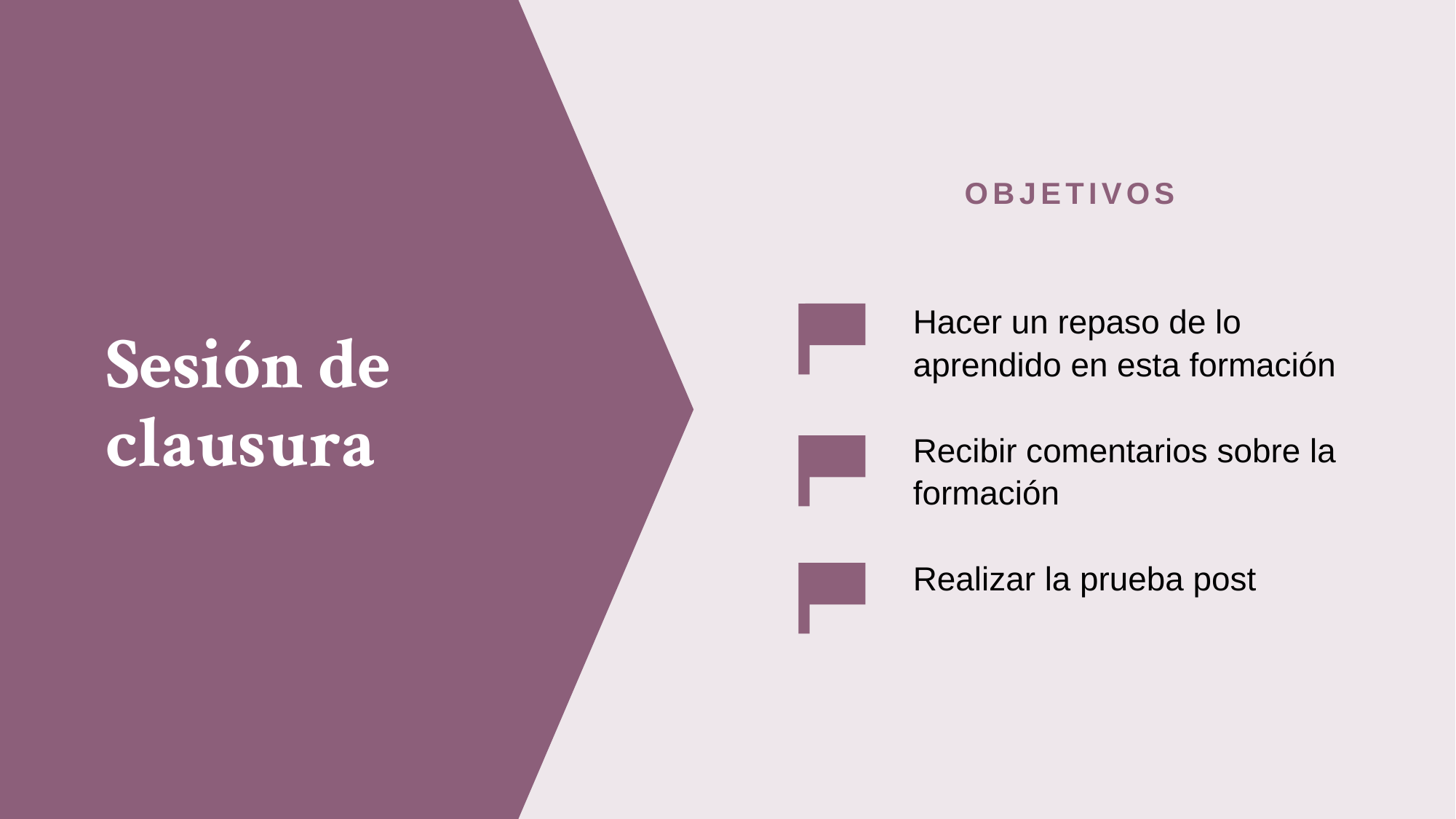

OBJETIVOS
Hacer un repaso de lo aprendido en esta formación

Recibir comentarios sobre la formación

Realizar la prueba post

# Sesión de clausura